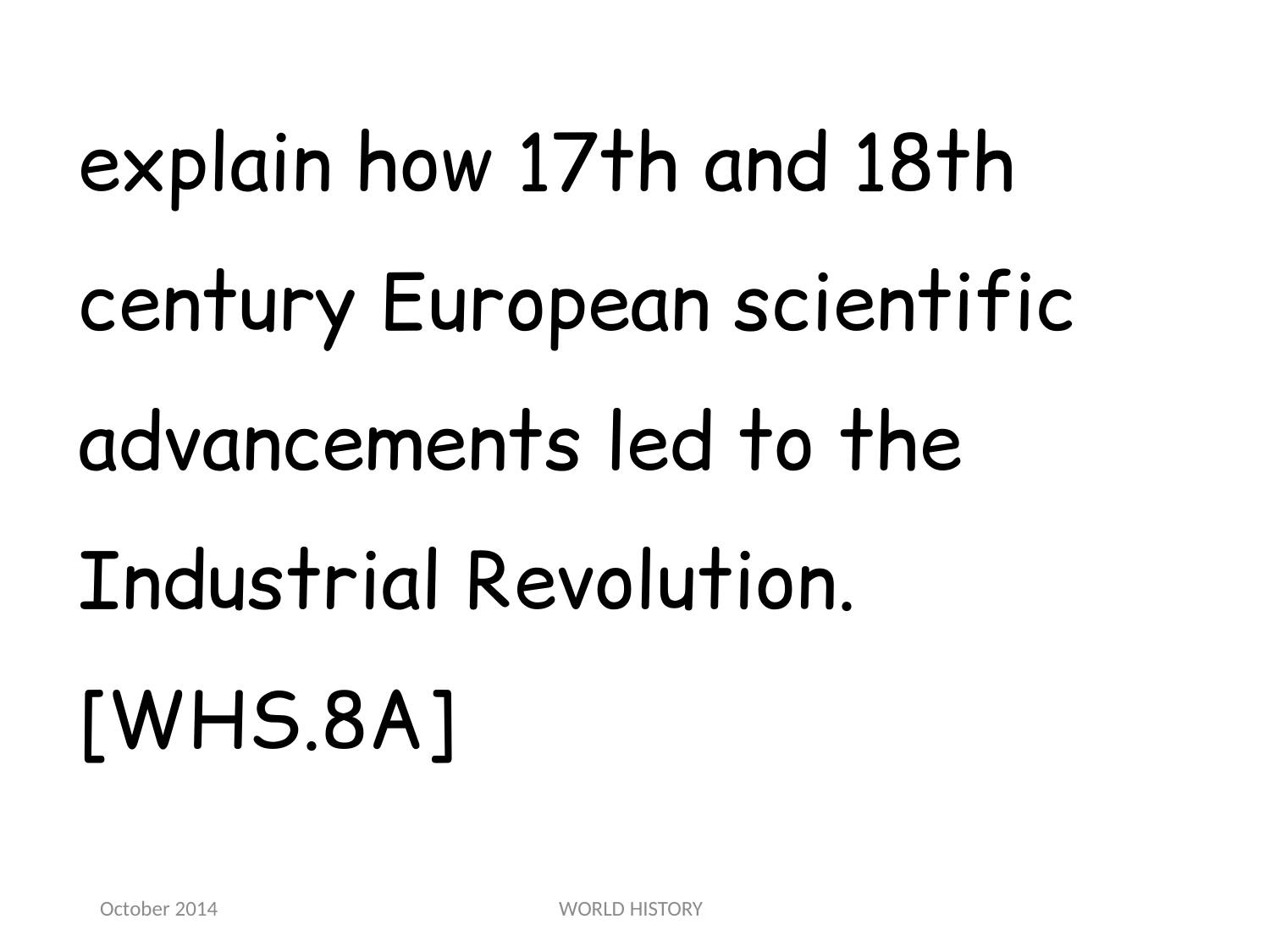

explain how 17th and 18th century European scientific advancements led to the Industrial Revolution.[WHS.8A]
October 2014
WORLD HISTORY